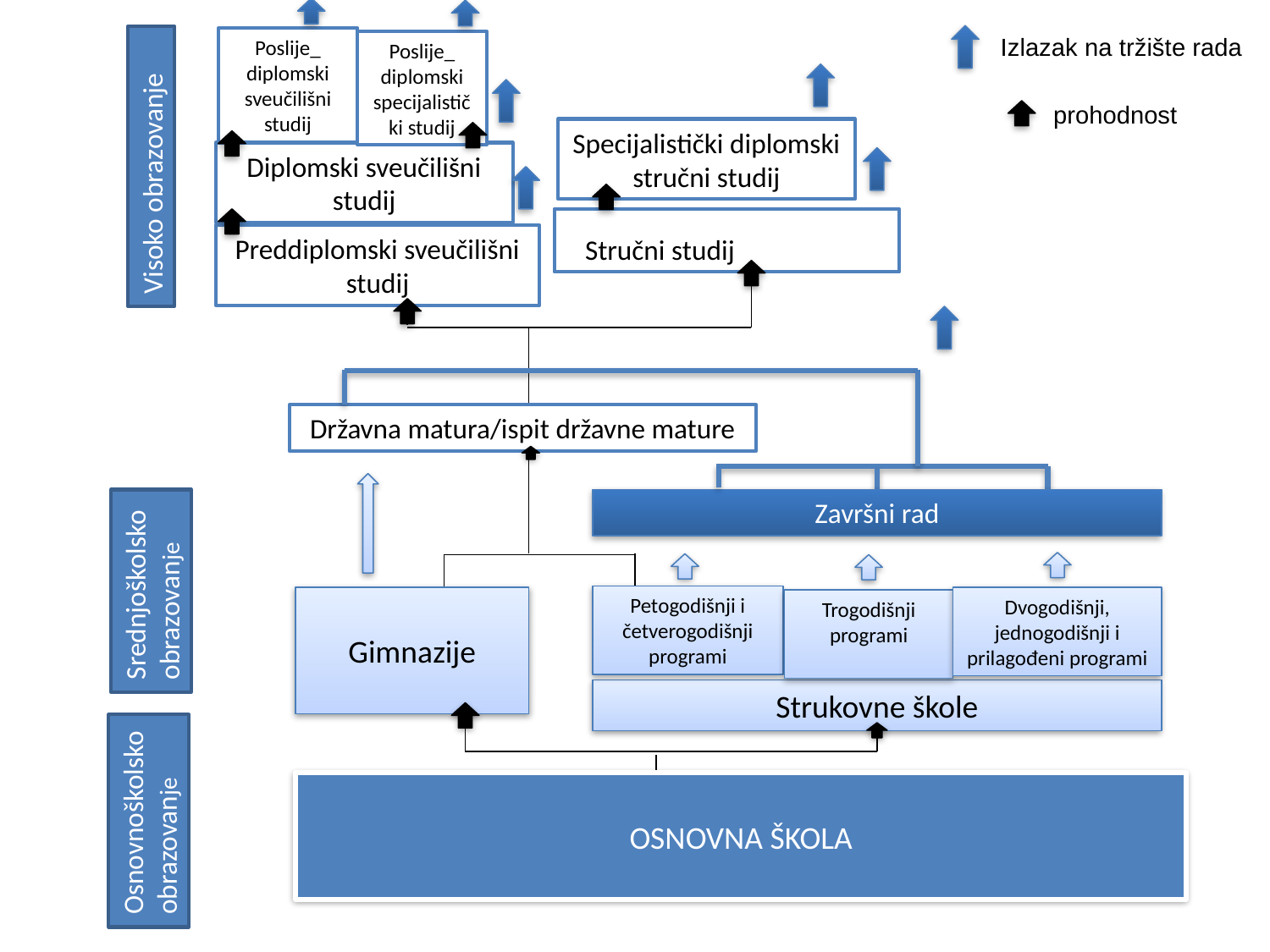

Izlazak na tržište rada
Poslije_
diplomski sveučilišni studij
Poslije_
diplomski specijalistički studij

prohodnost

Specijalistički diplomski stručni studij

Diplomski sveučilišni studij
Visoko obrazovanje

Stručni studij
Preddiplomski sveučilišni studij

Državna matura/ispit državne mature

Završni rad
Srednjoškolsko obrazovanje

Petogodišnji i četverogodišnji programi

Gimnazije

Dvogodišnji, jednogodišnji i prilagođeni programi
Trogodišnji programi

Strukovne škole

OSNOVNA ŠKOLA

Osnovnoškolsko obrazovanje